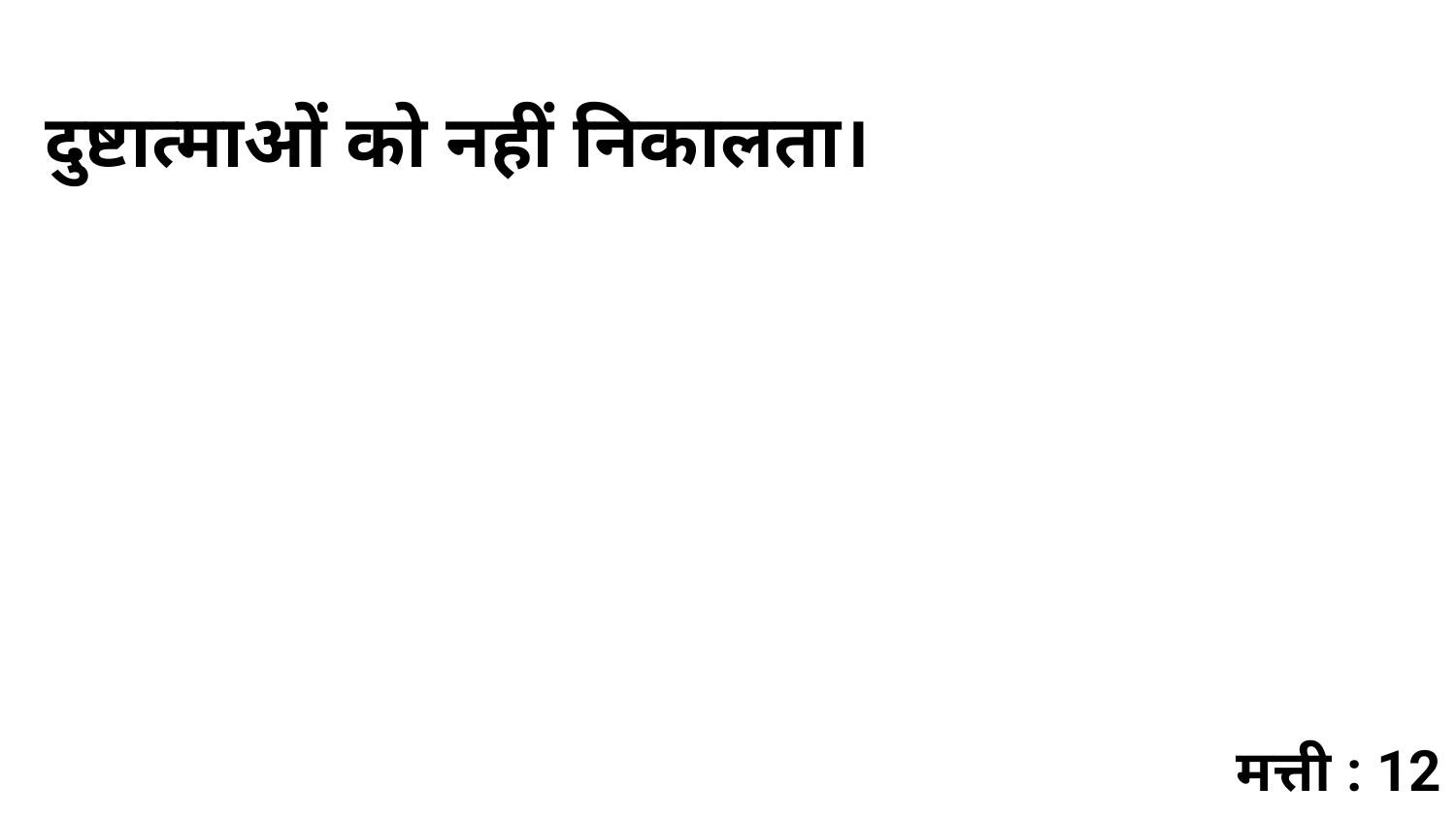

दुष्टात्माओं को नहीं निकालता।
मत्ती : 12